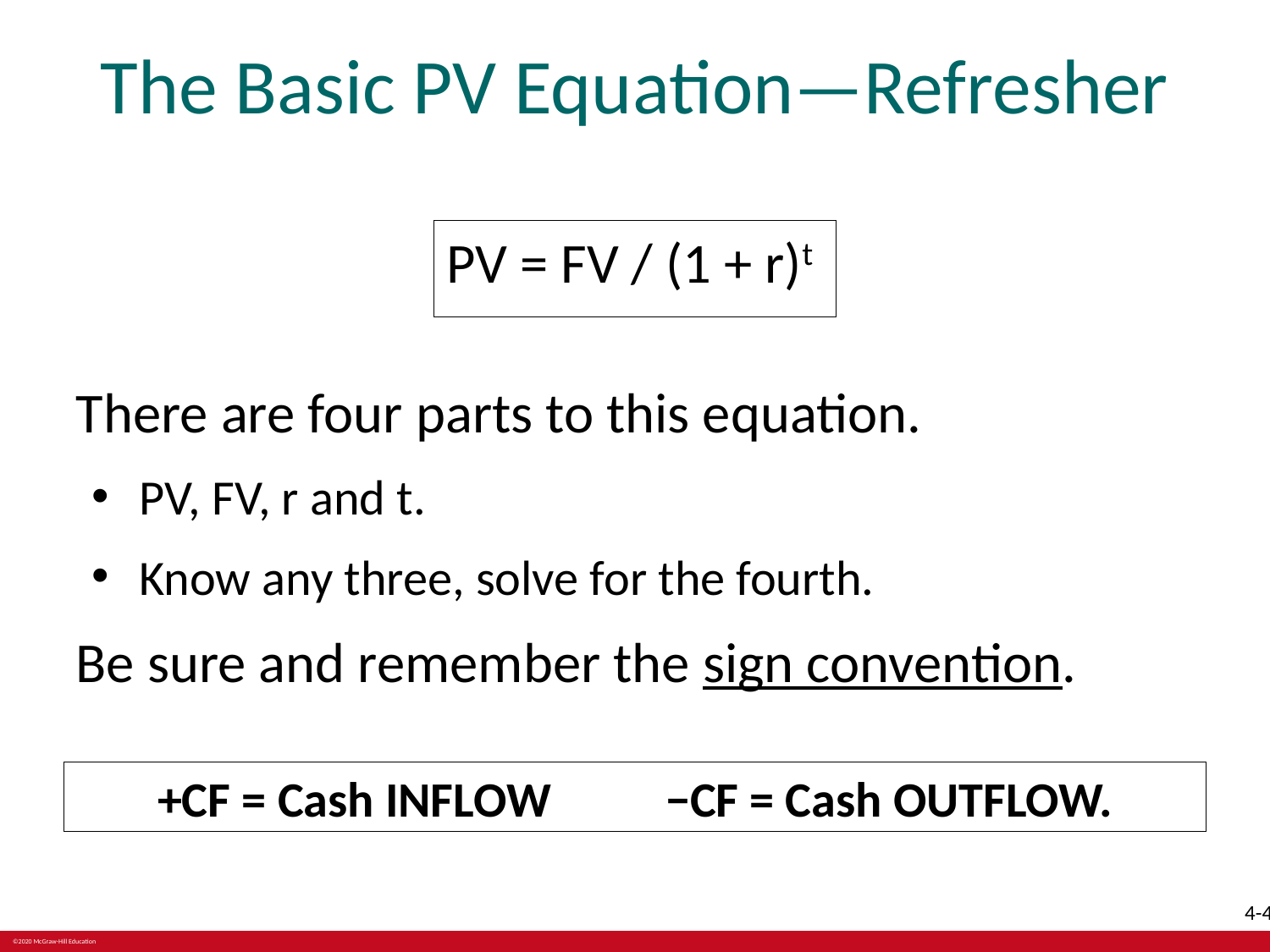

# The Basic PV Equation—Refresher
PV = FV / (1 + r)t
There are four parts to this equation.
PV, FV, r and t.
Know any three, solve for the fourth.
Be sure and remember the sign convention.
+CF = Cash INFLOW	−CF = Cash OUTFLOW.